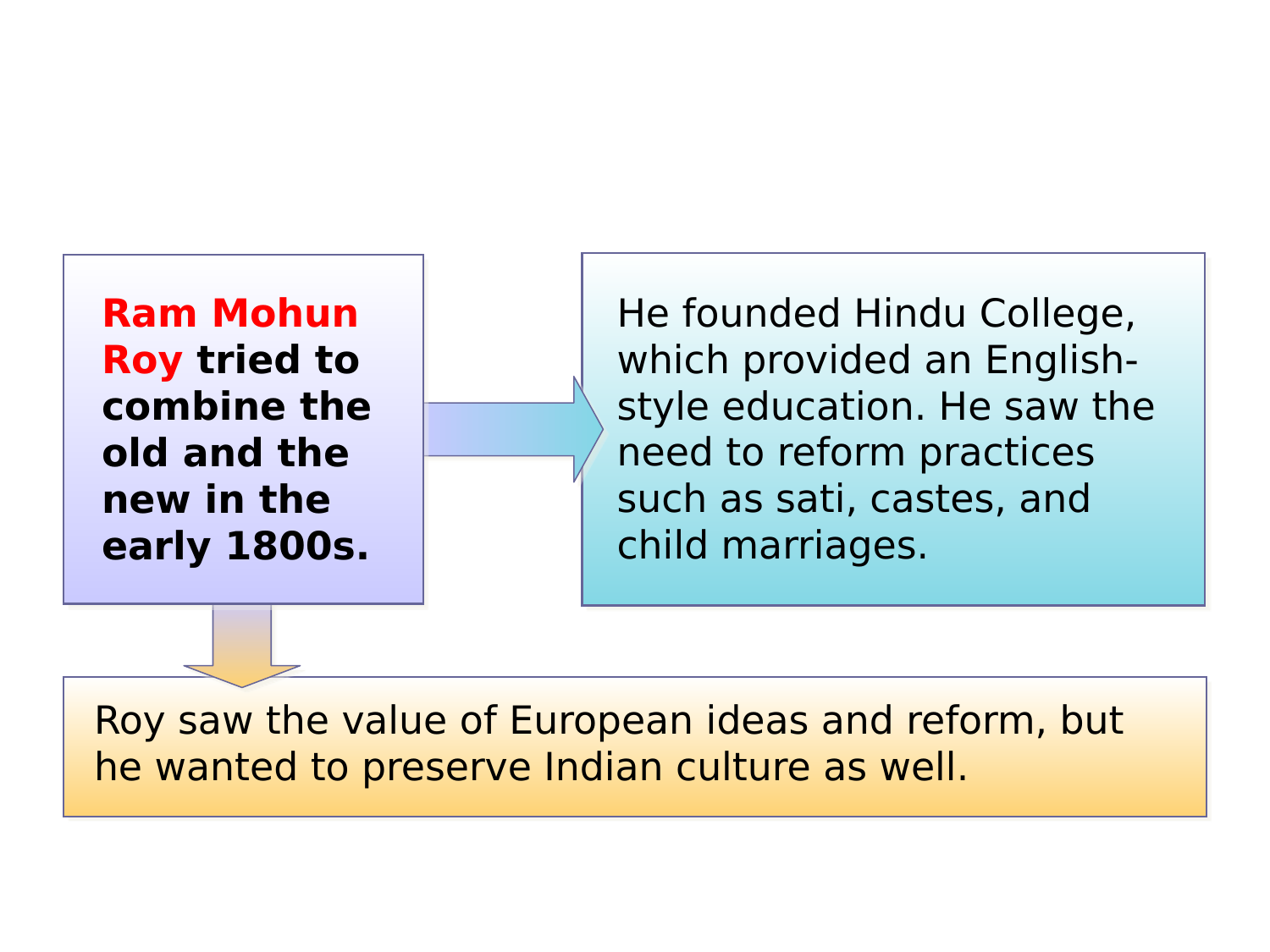

He founded Hindu College, which provided an English- style education. He saw the need to reform practices such as sati, castes, and child marriages.

Ram Mohun Roy tried to combine the old and the new in the early 1800s.

Roy saw the value of European ideas and reform, but he wanted to preserve Indian culture as well.